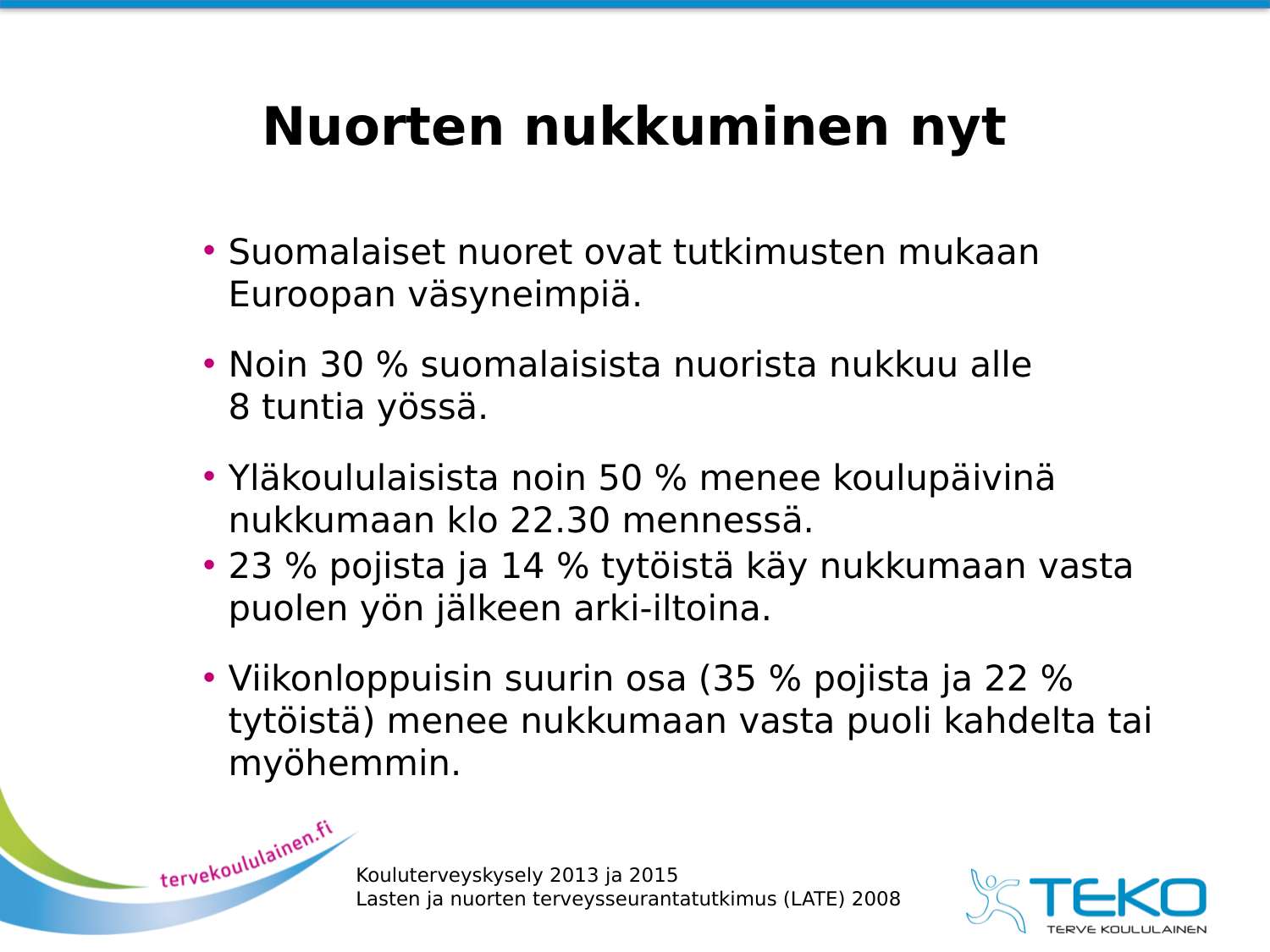

# Nuorten nukkuminen nyt
Suomalaiset nuoret ovat tutkimusten mukaan Euroopan väsyneimpiä.

Noin 30 % suomalaisista nuorista nukkuu alle
8 tuntia yössä.

Yläkoululaisista noin 50 % menee koulupäivinä nukkumaan klo 22.30 mennessä.
23 % pojista ja 14 % tytöistä käy nukkumaan vasta puolen yön jälkeen arki-iltoina.

Viikonloppuisin suurin osa (35 % pojista ja 22 % tytöistä) menee nukkumaan vasta puoli kahdelta tai myöhemmin.

Kouluterveyskysely 2013 ja 2015
Lasten ja nuorten terveysseurantatutkimus (LATE) 2008